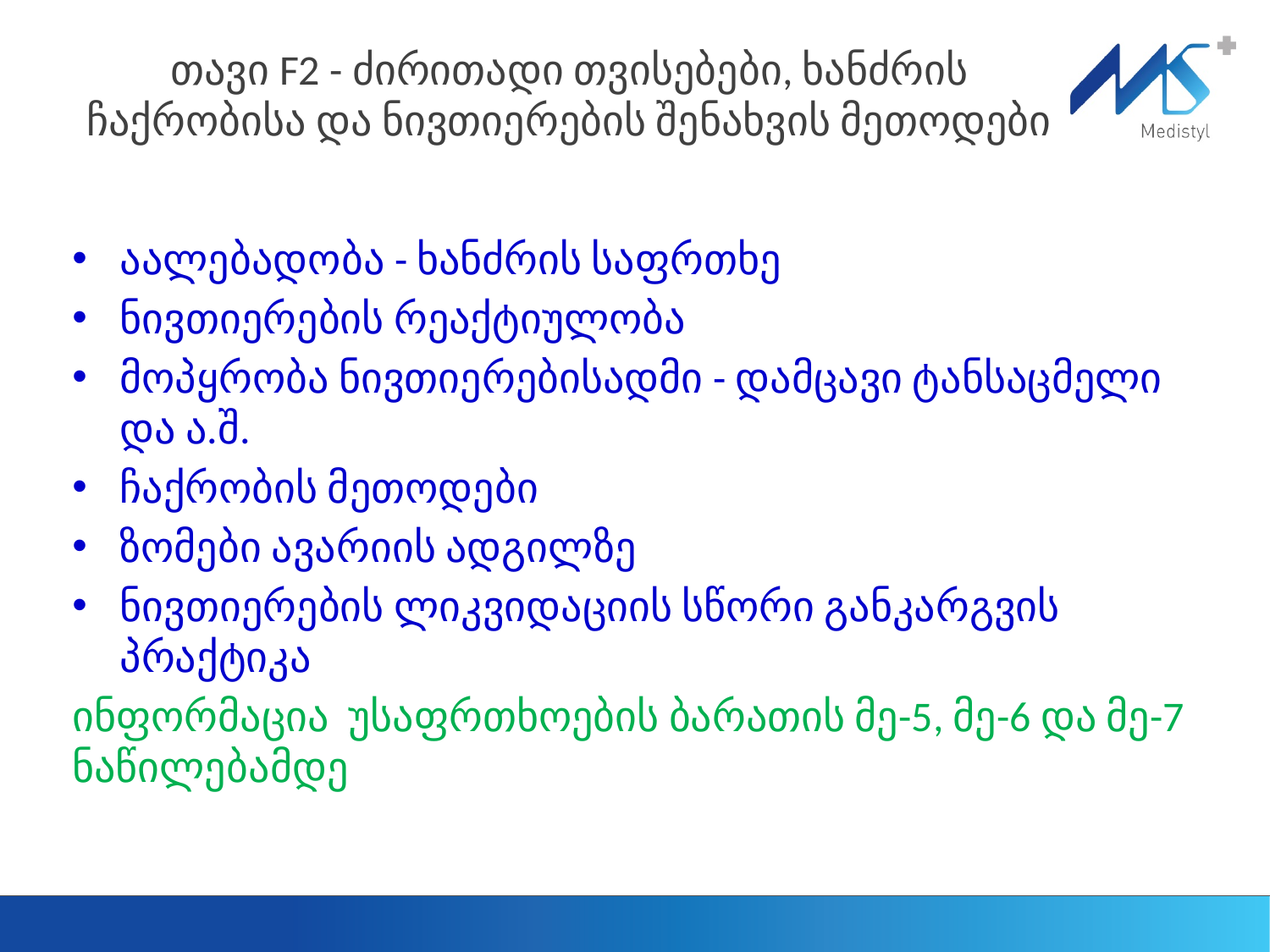

# თავი F2 - ძირითადი თვისებები, ხანძრის ჩაქრობისა და ნივთიერების შენახვის მეთოდები
აალებადობა - ხანძრის საფრთხე
ნივთიერების რეაქტიულობა
მოპყრობა ნივთიერებისადმი - დამცავი ტანსაცმელი და ა.შ.
ჩაქრობის მეთოდები
ზომები ავარიის ადგილზე
ნივთიერების ლიკვიდაციის სწორი განკარგვის პრაქტიკა
ინფორმაცია  უსაფრთხოების ბარათის მე-5, მე-6 და მე-7 ნაწილებამდე

11